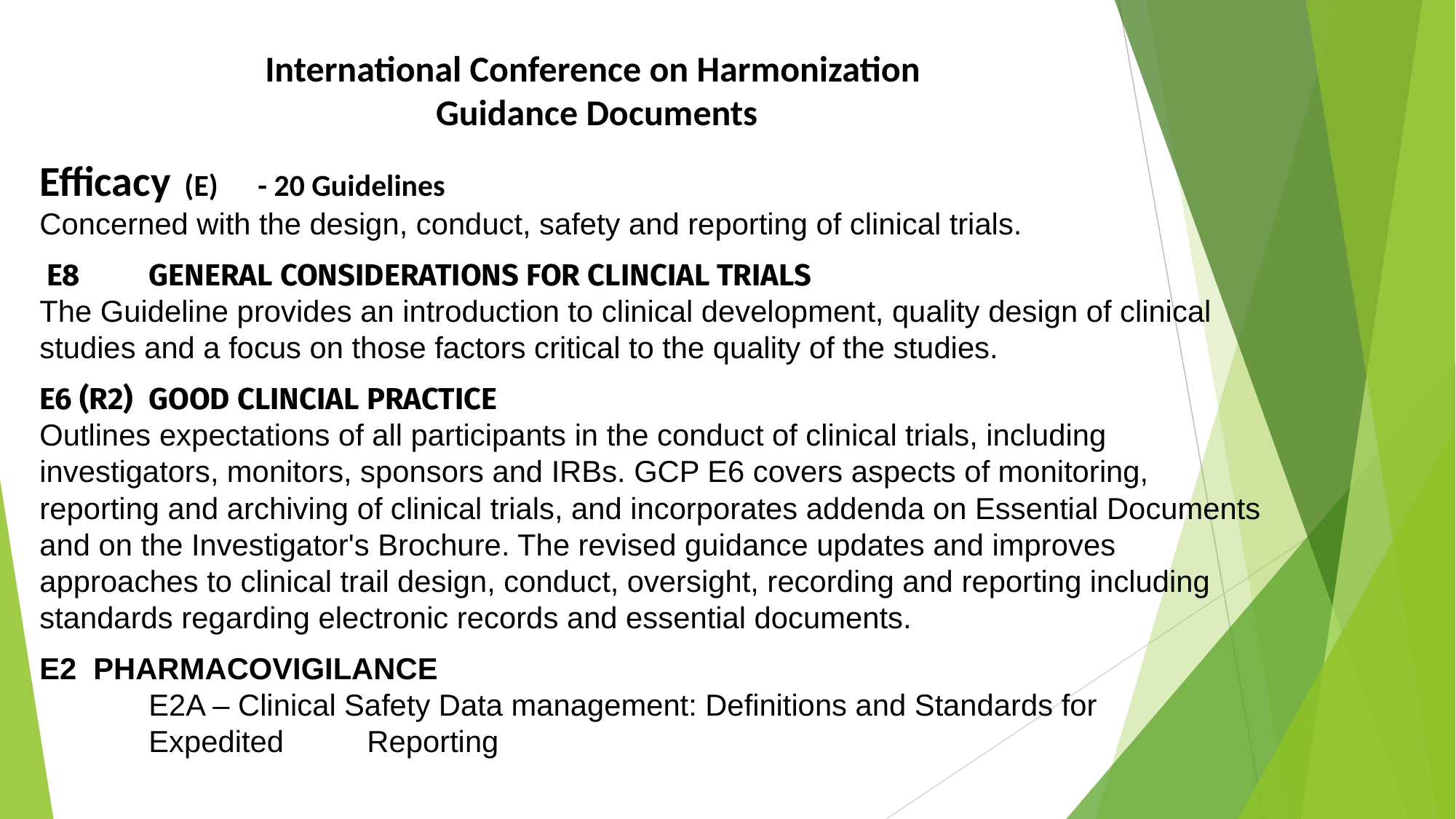

International Conference on Harmonization
Guidance Documents
# Efficacy  (E)	- 20 Guidelines Concerned with the design, conduct, safety and reporting of clinical trials. E8	GENERAL CONSIDERATIONS FOR CLINCIAL TRIALS The Guideline provides an introduction to clinical development, quality design of clinical studies and a focus on those factors critical to the quality of the studies. E6 (R2)	GOOD CLINCIAL PRACTICE Outlines expectations of all participants in the conduct of clinical trials, including investigators, monitors, sponsors and IRBs. GCP E6 covers aspects of monitoring, reporting and archiving of clinical trials, and incorporates addenda on Essential Documents and on the Investigator's Brochure. The revised guidance updates and improves approaches to clinical trail design, conduct, oversight, recording and reporting including standards regarding electronic records and essential documents. E2  PHARMACOVIGILANCE E2A – Clinical Safety Data management: Definitions and Standards for Expedited 	Reporting